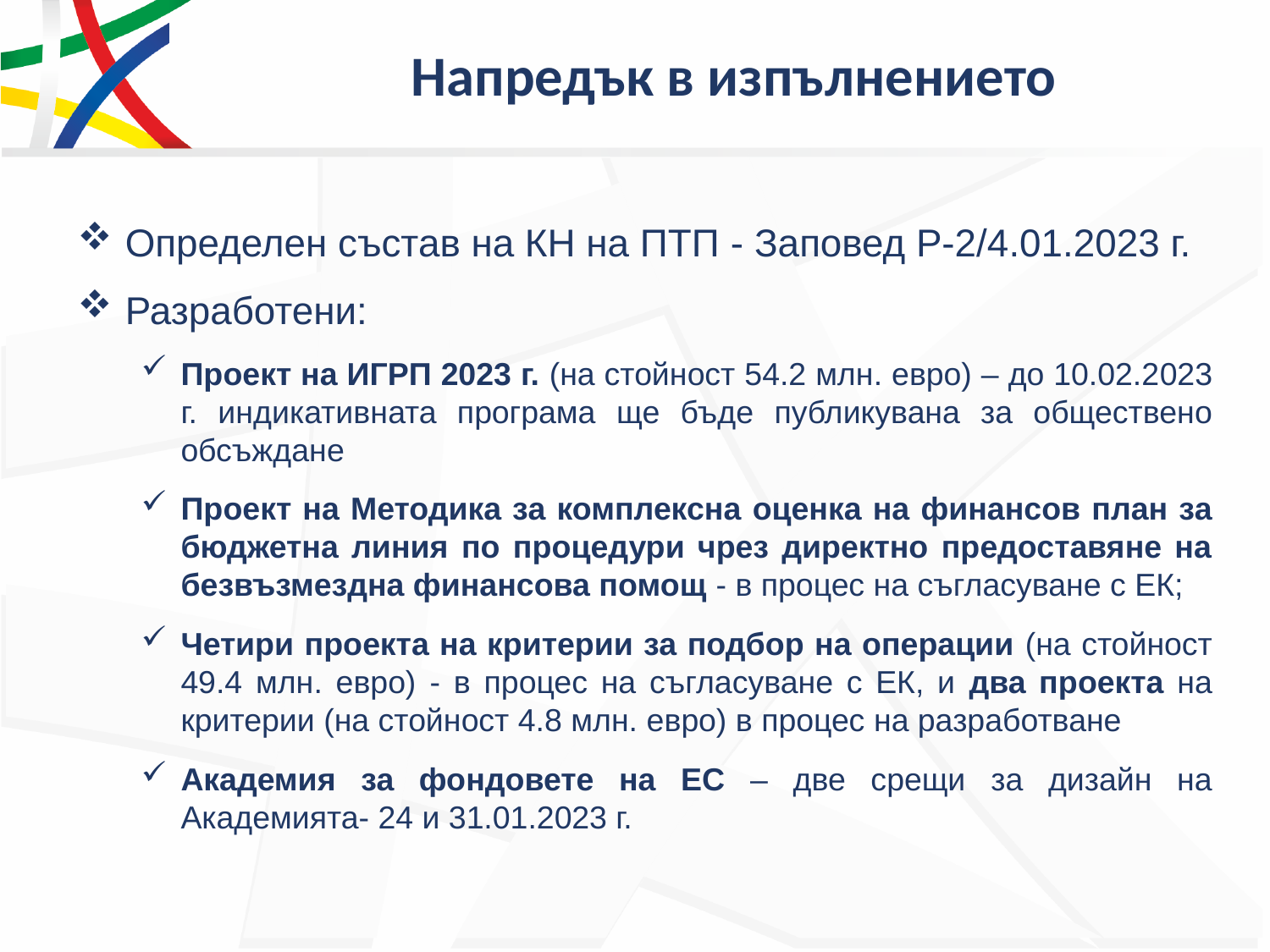

# Напредък в изпълнението
Определен състав на КН на ПТП - Заповед Р-2/4.01.2023 г.
Разработени:
Проект на ИГРП 2023 г. (на стойност 54.2 млн. евро) – до 10.02.2023 г. индикативната програма ще бъде публикувана за обществено обсъждане
Проект на Методика за комплексна оценка на финансов план за бюджетна линия по процедури чрез директно предоставяне на безвъзмездна финансова помощ - в процес на съгласуване с ЕК;
Четири проекта на критерии за подбор на операции (на стойност 49.4 млн. евро) - в процес на съгласуване с ЕК, и два проекта на критерии (на стойност 4.8 млн. евро) в процес на разработване
Академия за фондовете на ЕС – две срещи за дизайн на Академията- 24 и 31.01.2023 г.